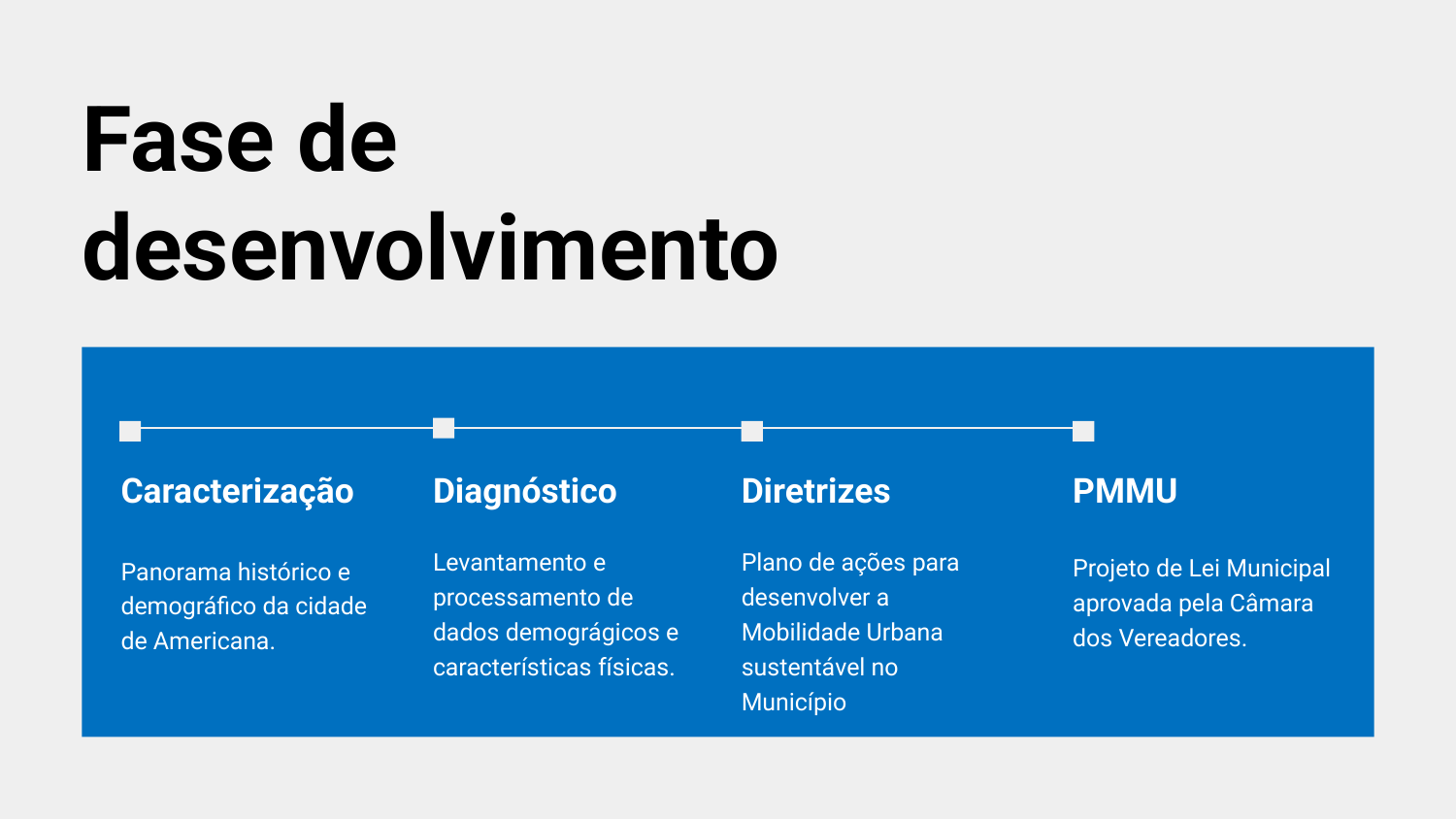

Fase de desenvolvimento

Caracterização
Panorama histórico e demográfico da cidade de Americana.
Diagnóstico
Levantamento e processamento de dados demográgicos e características físicas.
Diretrizes
Plano de ações para desenvolver a Mobilidade Urbana sustentável no Município
PMMU
Projeto de Lei Municipal aprovada pela Câmara dos Vereadores.